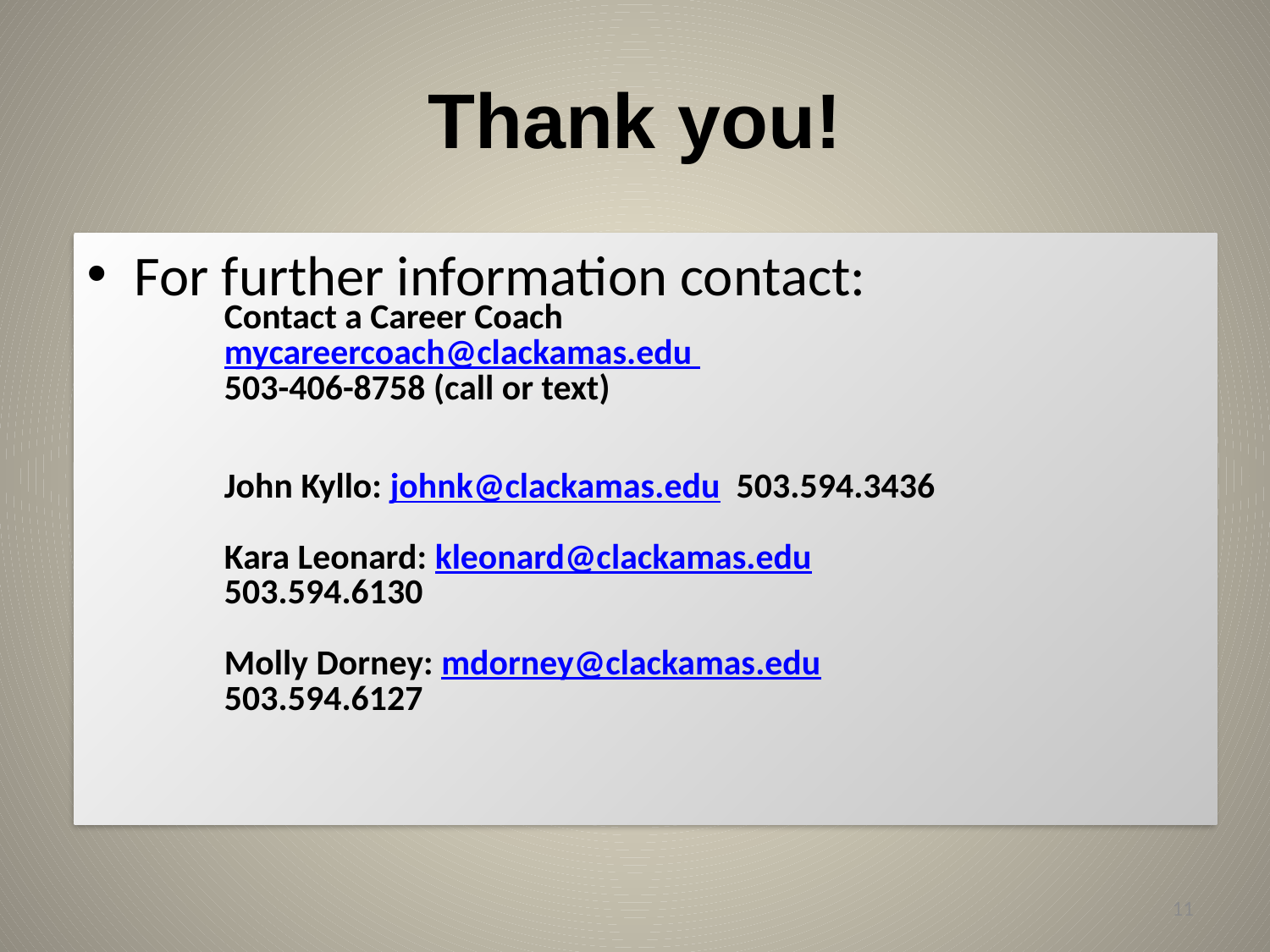

# Thank you!
For further information contact:

| Contact a Career Coach mycareercoach@clackamas.edu 503-406-8758 (call or text) |  |
| --- | --- |
| John Kyllo: johnk@clackamas.edu 503.594.3436 Kara Leonard: kleonard@clackamas.edu 503.594.6130 Molly Dorney: mdorney@clackamas.edu 503.594.6127 |  |
|  |  |
|  |  |
|  |  |
11